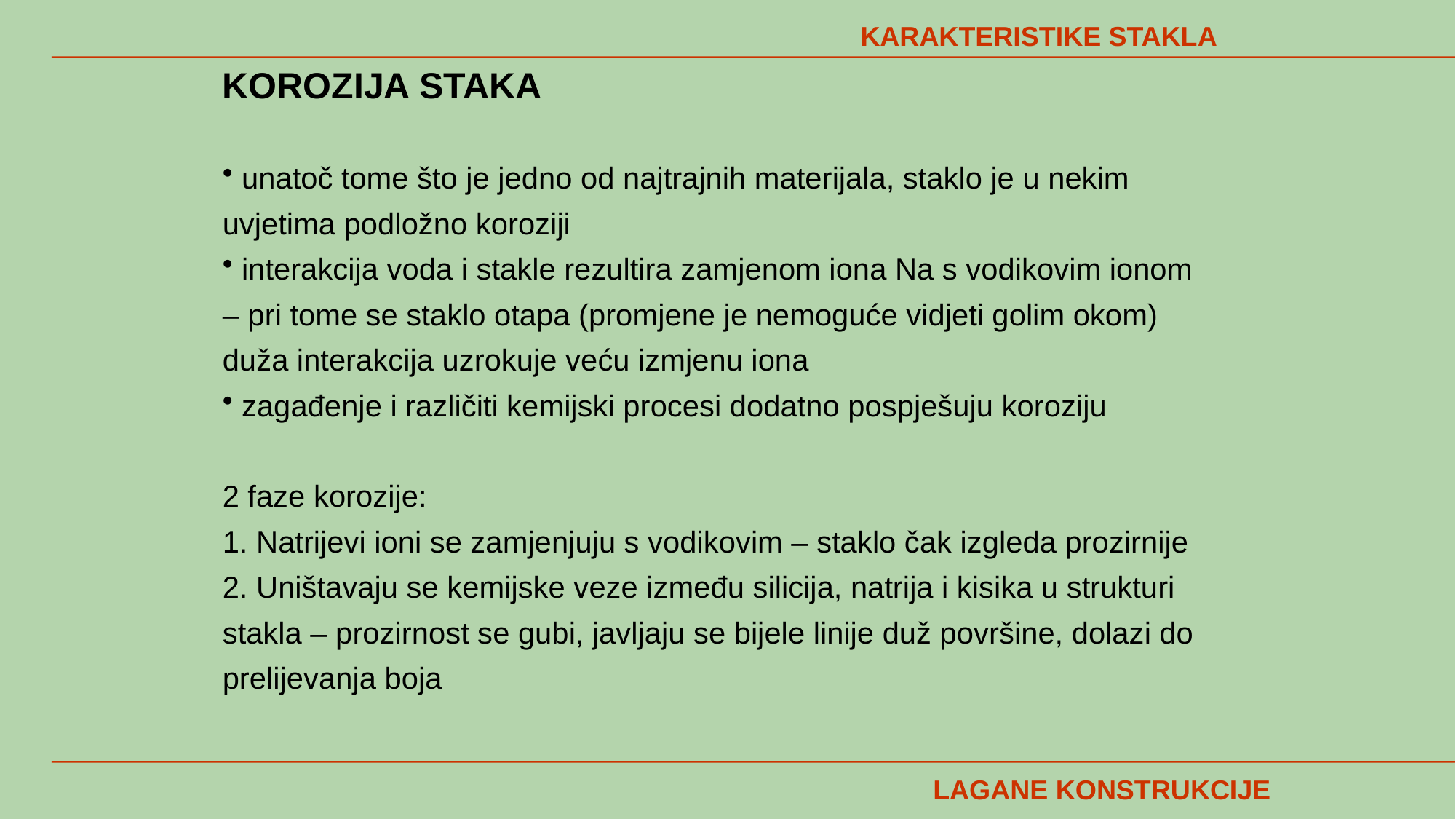

KARAKTERISTIKE STAKLA
KOROZIJA STAKA

 unatoč tome što je jedno od najtrajnih materijala, staklo je u nekim uvjetima podložno koroziji
 interakcija voda i stakle rezultira zamjenom iona Na s vodikovim ionom
– pri tome se staklo otapa (promjene je nemoguće vidjeti golim okom)
duža interakcija uzrokuje veću izmjenu iona
 zagađenje i različiti kemijski procesi dodatno pospješuju koroziju

2 faze korozije:
1. Natrijevi ioni se zamjenjuju s vodikovim – staklo čak izgleda prozirnije
2. Uništavaju se kemijske veze između silicija, natrija i kisika u strukturi
stakla – prozirnost se gubi, javljaju se bijele linije duž površine, dolazi do prelijevanja boja